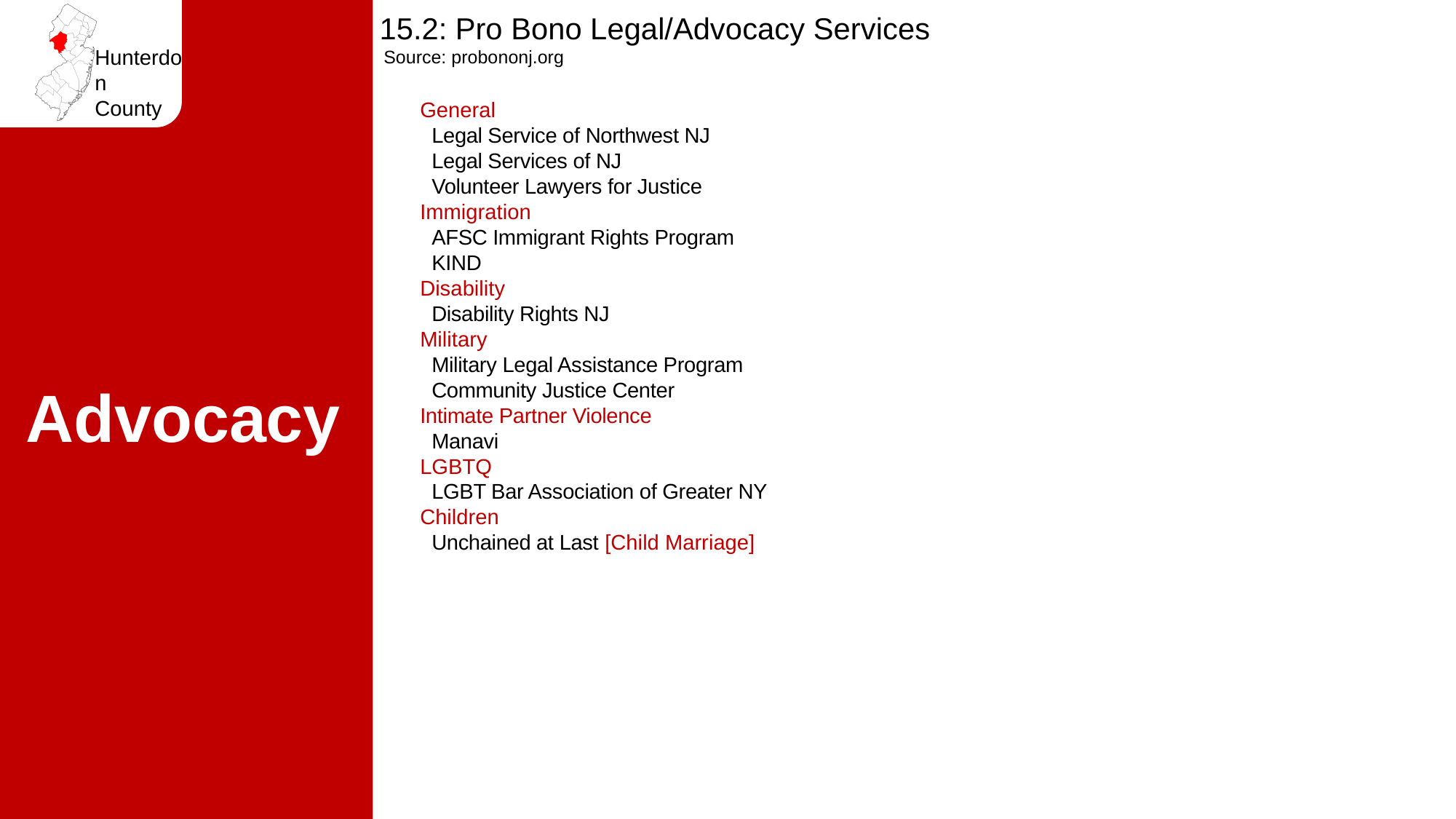

15.2: Pro Bono Legal/Advocacy Services
Source: probononj.org
General
  Legal Service of Northwest NJ
  Legal Services of NJ
  Volunteer Lawyers for Justice
Immigration
  AFSC Immigrant Rights Program
  KIND
Disability
  Disability Rights NJ
Military
  Military Legal Assistance Program
  Community Justice Center
Intimate Partner Violence
  Manavi
LGBTQ
  LGBT Bar Association of Greater NY
Children
  Unchained at Last [Child Marriage]
Advocacy